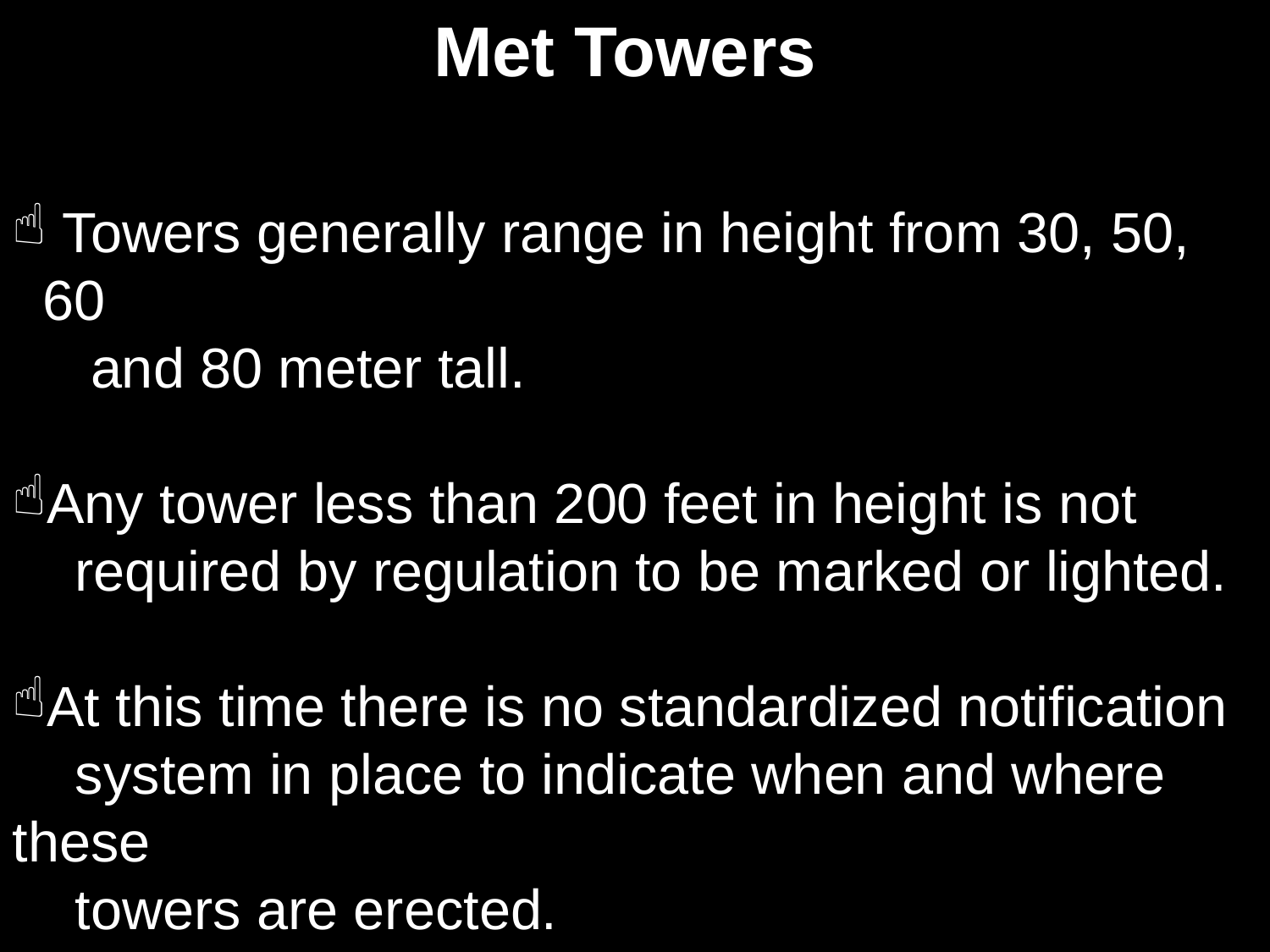

Met Towers
 Towers generally range in height from 30, 50, 60
     and 80 meter tall.

Any tower less than 200 feet in height is not
    required by regulation to be marked or lighted.

At this time there is no standardized notification
    system in place to indicate when and where these
    towers are erected.